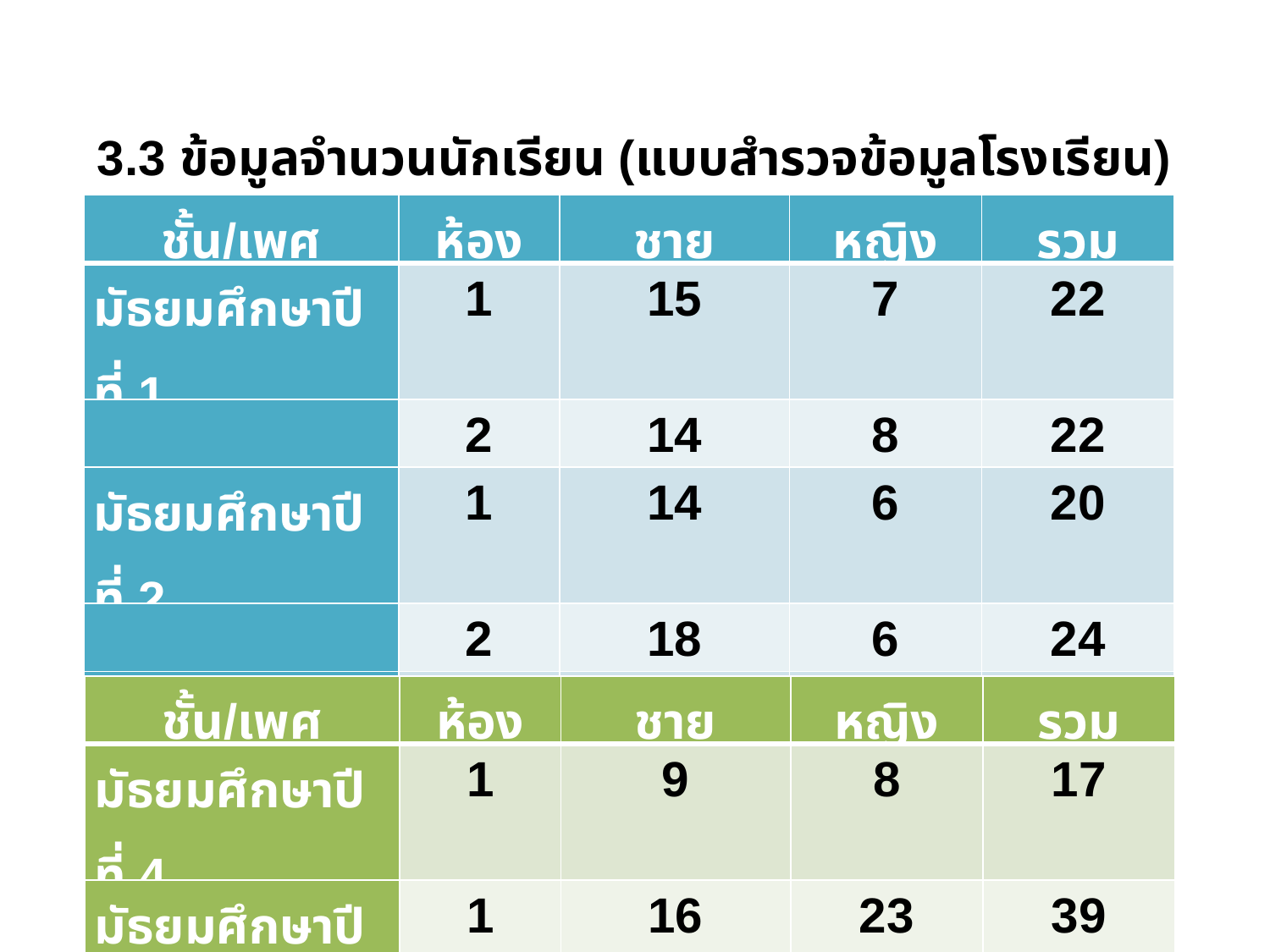

3.3 ข้อมูลจำนวนนักเรียน (แบบสำรวจข้อมูลโรงเรียน)
| ชั้น/เพศ | ห้อง | ชาย | หญิง | รวม |
| --- | --- | --- | --- | --- |
| มัธยมศึกษาปีที่ 1 | 1 | 15 | 7 | 22 |
|  | 2 | 14 | 8 | 22 |
| มัธยมศึกษาปีที่ 2 | 1 | 14 | 6 | 20 |
|  | 2 | 18 | 6 | 24 |
| มัธยมศึกษาปีที่ 3 | 1 | 16 | 11 | 27 |
|  | 2 | 13 | 13 | 26 |
| ชั้น/เพศ | ห้อง | ชาย | หญิง | รวม |
| --- | --- | --- | --- | --- |
| มัธยมศึกษาปีที่ 4 | 1 | 9 | 8 | 17 |
| มัธยมศึกษาปีที่ 5 | 1 | 16 | 23 | 39 |
| มัธยมศึกษาปีที่ 6 | 1 | 10 | 9 | 19 |